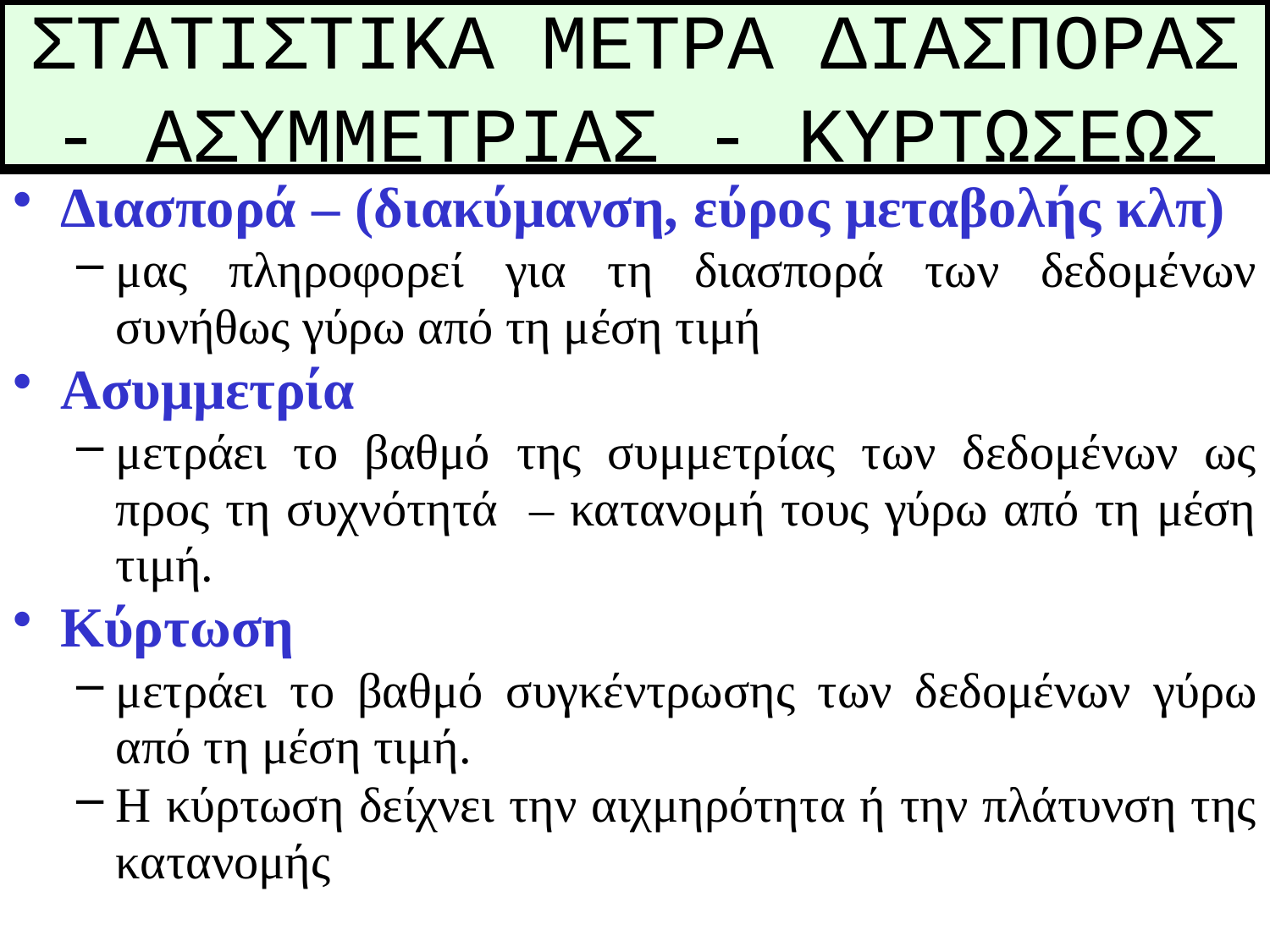

# ΣΤΑΤΙΣΤΙΚΑ ΜΕΤΡΑ ΔΙΑΣΠΟΡΑΣ - ΑΣΥΜΜΕΤΡΙΑΣ - ΚΥΡΤΩΣΕΩΣ
Διασπορά – (διακύμανση, εύρος μεταβολής κλπ)
μας πληροφορεί για τη διασπορά των δεδομένων συνήθως γύρω από τη μέση τιμή
Ασυμμετρία
μετράει το βαθμό της συμμετρίας των δεδομένων ως προς τη συχνότητά  – κατανομή τους γύρω από τη μέση τιμή.
Κύρτωση
μετράει το βαθμό συγκέντρωσης των δεδομένων γύρω από τη μέση τιμή.
Η κύρτωση δείχνει την αιχμηρότητα ή την πλάτυνση της κατανομής